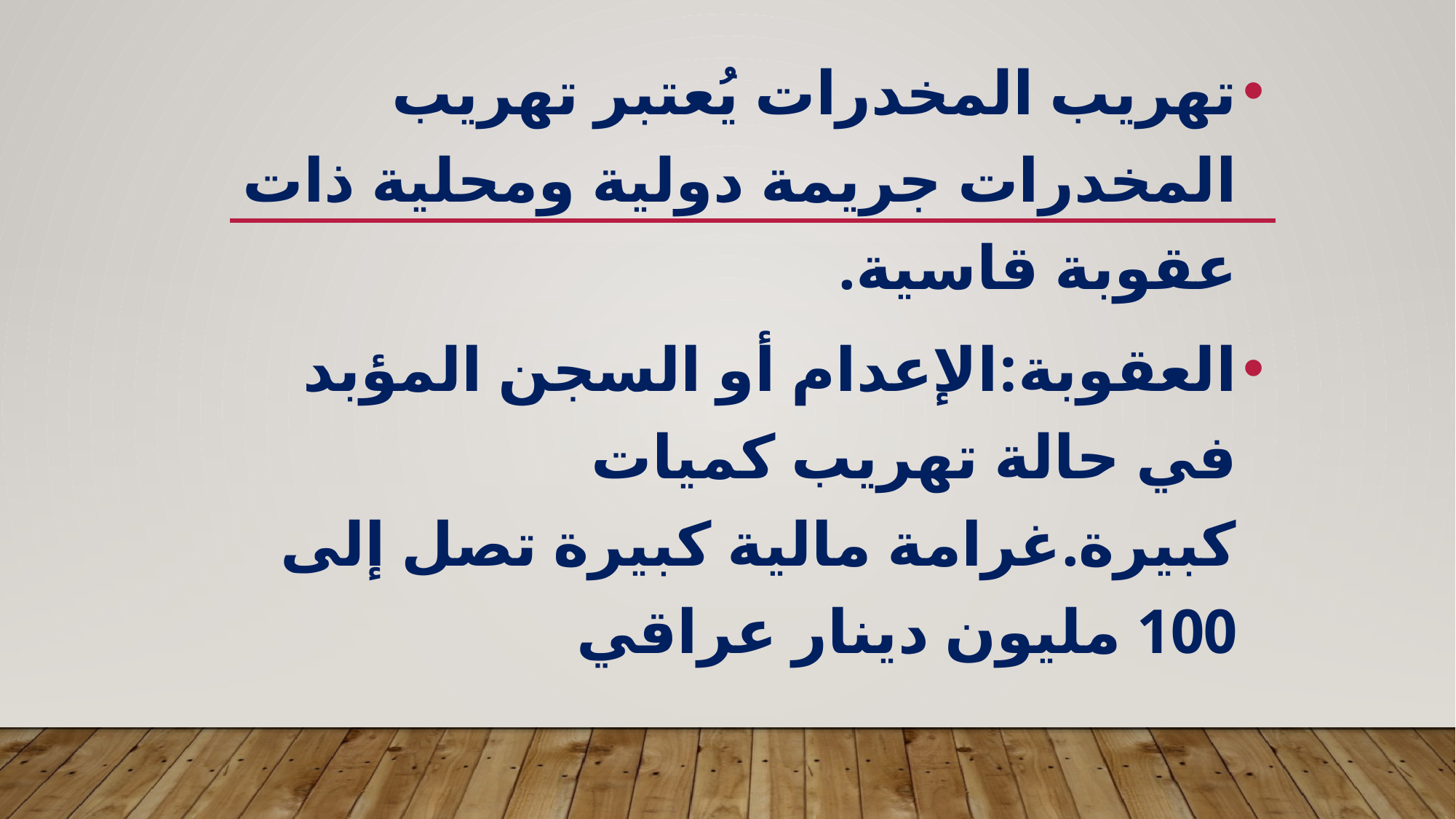

تهريب المخدرات يُعتبر تهريب المخدرات جريمة دولية ومحلية ذات عقوبة قاسية.
العقوبة:الإعدام أو السجن المؤبد في حالة تهريب كميات كبيرة.غرامة مالية كبيرة تصل إلى 100 مليون دينار عراقي